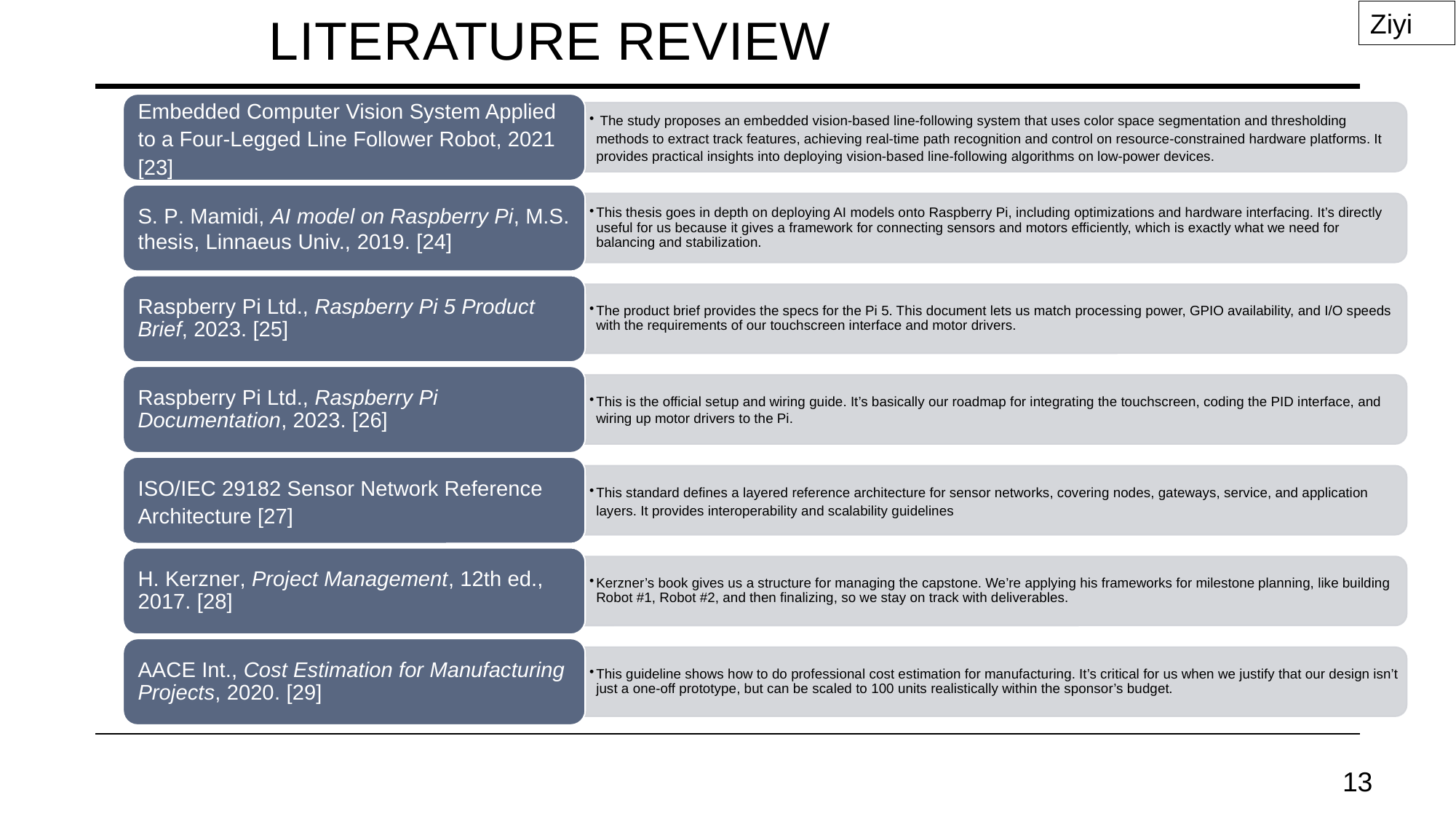

# Literature Review
Ziyi
 The study proposes an embedded vision-based line-following system that uses color space segmentation and thresholding methods to extract track features, achieving real-time path recognition and control on resource-constrained hardware platforms. It provides practical insights into deploying vision-based line-following algorithms on low-power devices.
Embedded Computer Vision System Applied to a Four-Legged Line Follower Robot, 2021 [23]
This thesis goes in depth on deploying AI models onto Raspberry Pi, including optimizations and hardware interfacing. It’s directly useful for us because it gives a framework for connecting sensors and motors efficiently, which is exactly what we need for balancing and stabilization.
S. P. Mamidi, AI model on Raspberry Pi, M.S. thesis, Linnaeus Univ., 2019. [24]
The product brief provides the specs for the Pi 5. This document lets us match processing power, GPIO availability, and I/O speeds with the requirements of our touchscreen interface and motor drivers.
Raspberry Pi Ltd., Raspberry Pi 5 Product Brief, 2023. [25]
This is the official setup and wiring guide. It’s basically our roadmap for integrating the touchscreen, coding the PID interface, and wiring up motor drivers to the Pi.
Raspberry Pi Ltd., Raspberry Pi Documentation, 2023. [26]
This standard defines a layered reference architecture for sensor networks, covering nodes, gateways, service, and application layers. It provides interoperability and scalability guidelines
ISO/IEC 29182 Sensor Network Reference Architecture [27]
Kerzner’s book gives us a structure for managing the capstone. We’re applying his frameworks for milestone planning, like building Robot #1, Robot #2, and then finalizing, so we stay on track with deliverables.
H. Kerzner, Project Management, 12th ed., 2017. [28]
This guideline shows how to do professional cost estimation for manufacturing. It’s critical for us when we justify that our design isn’t just a one-off prototype, but can be scaled to 100 units realistically within the sponsor’s budget.
AACE Int., Cost Estimation for Manufacturing Projects, 2020. [29]
13